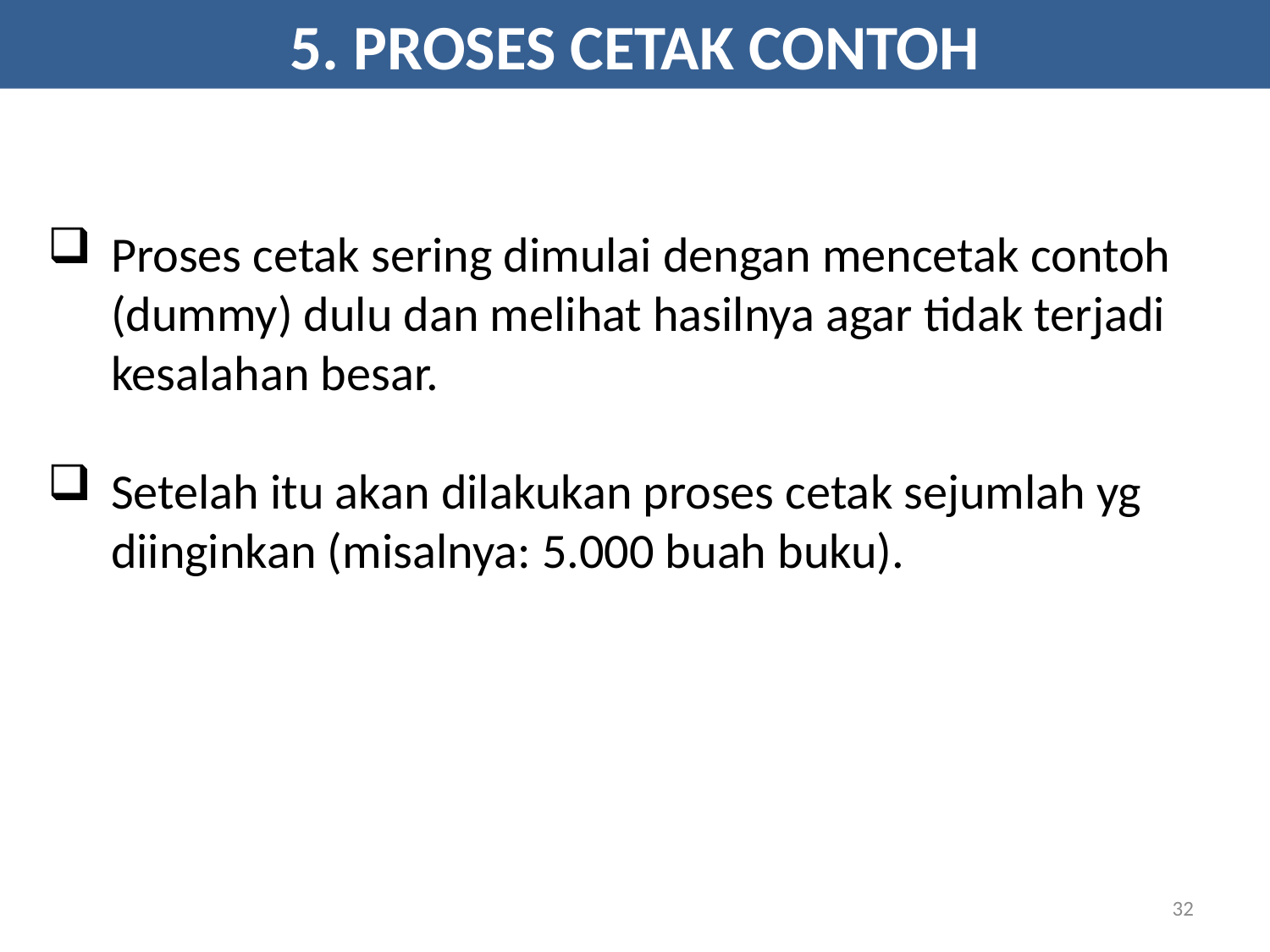

5. PROSES CETAK CONTOH
Proses cetak sering dimulai dengan mencetak contoh (dummy) dulu dan melihat hasilnya agar tidak terjadi kesalahan besar.

Setelah itu akan dilakukan proses cetak sejumlah yg diinginkan (misalnya: 5.000 buah buku).
32